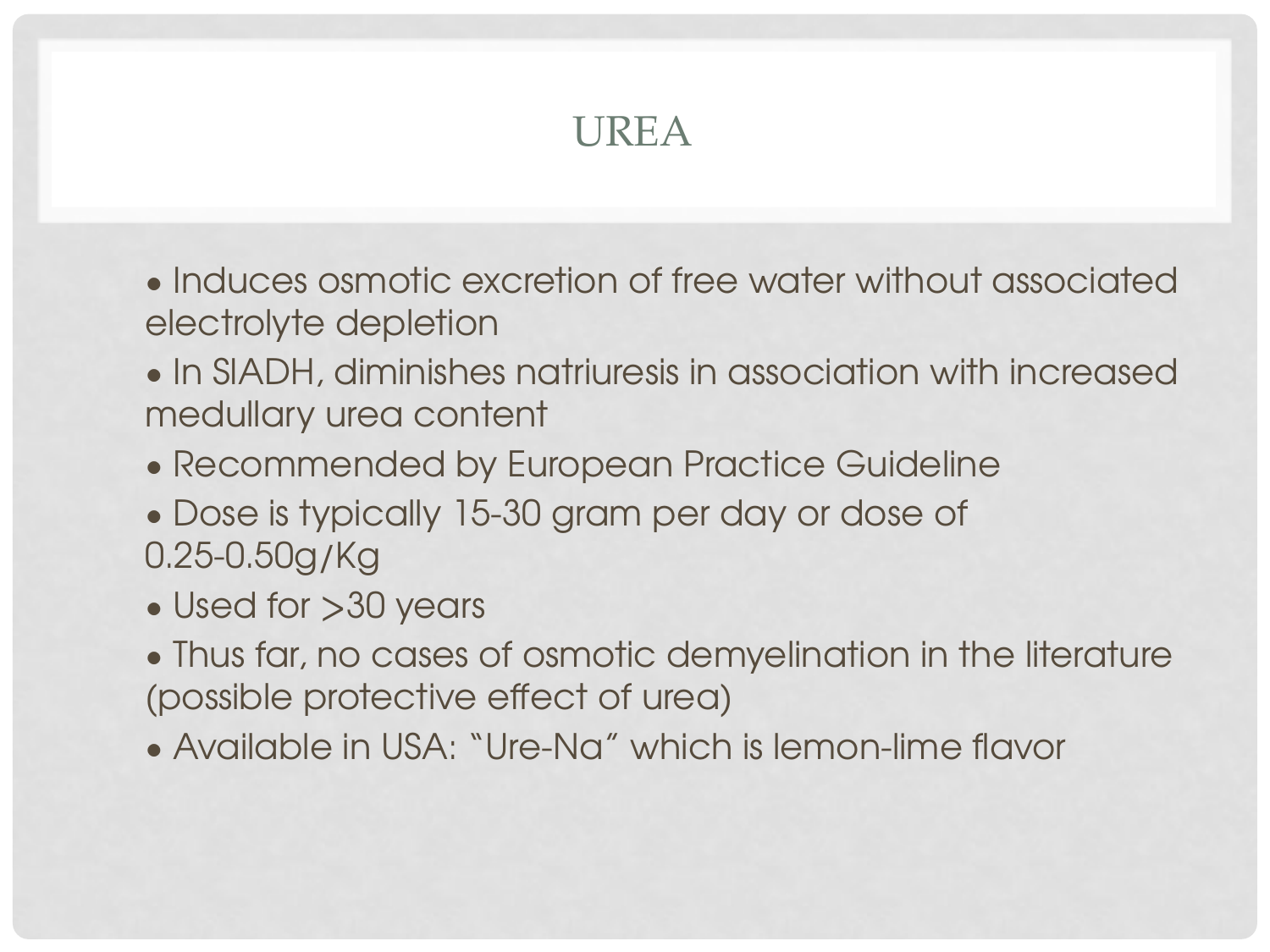

# Urea
• Induces osmotic excretion of free water without associated electrolyte depletion
• In SIADH, diminishes natriuresis in association with increased medullary urea content
• Recommended by European Practice Guideline
• Dose is typically 15-30 gram per day or dose of 0.25-0.50g/Kg
• Used for >30 years
• Thus far, no cases of osmotic demyelination in the literature (possible protective effect of urea)
• Available in USA: “Ure-Na” which is lemon-lime flavor